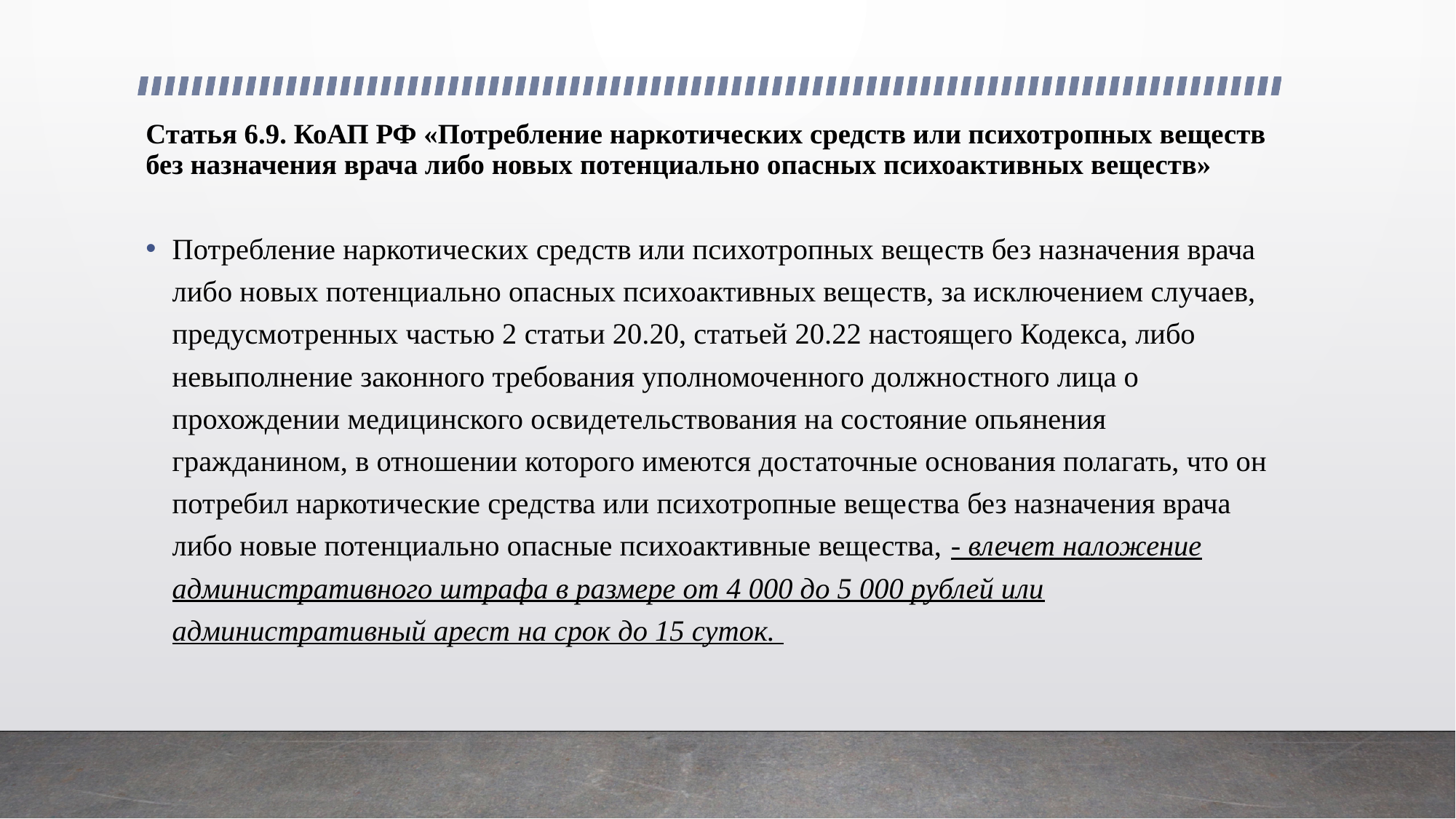

# Статья 6.9. КоАП РФ «Потребление наркотических средств или психотропных веществ без назначения врача либо новых потенциально опасных психоактивных веществ»
Потребление наркотических средств или психотропных веществ без назначения врача либо новых потенциально опасных психоактивных веществ, за исключением случаев, предусмотренных частью 2 статьи 20.20, статьей 20.22 настоящего Кодекса, либо невыполнение законного требования уполномоченного должностного лица о прохождении медицинского освидетельствования на состояние опьянения гражданином, в отношении которого имеются достаточные основания полагать, что он потребил наркотические средства или психотропные вещества без назначения врача либо новые потенциально опасные психоактивные вещества, - влечет наложение административного штрафа в размере от 4 000 до 5 000 рублей или административный арест на срок до 15 суток.